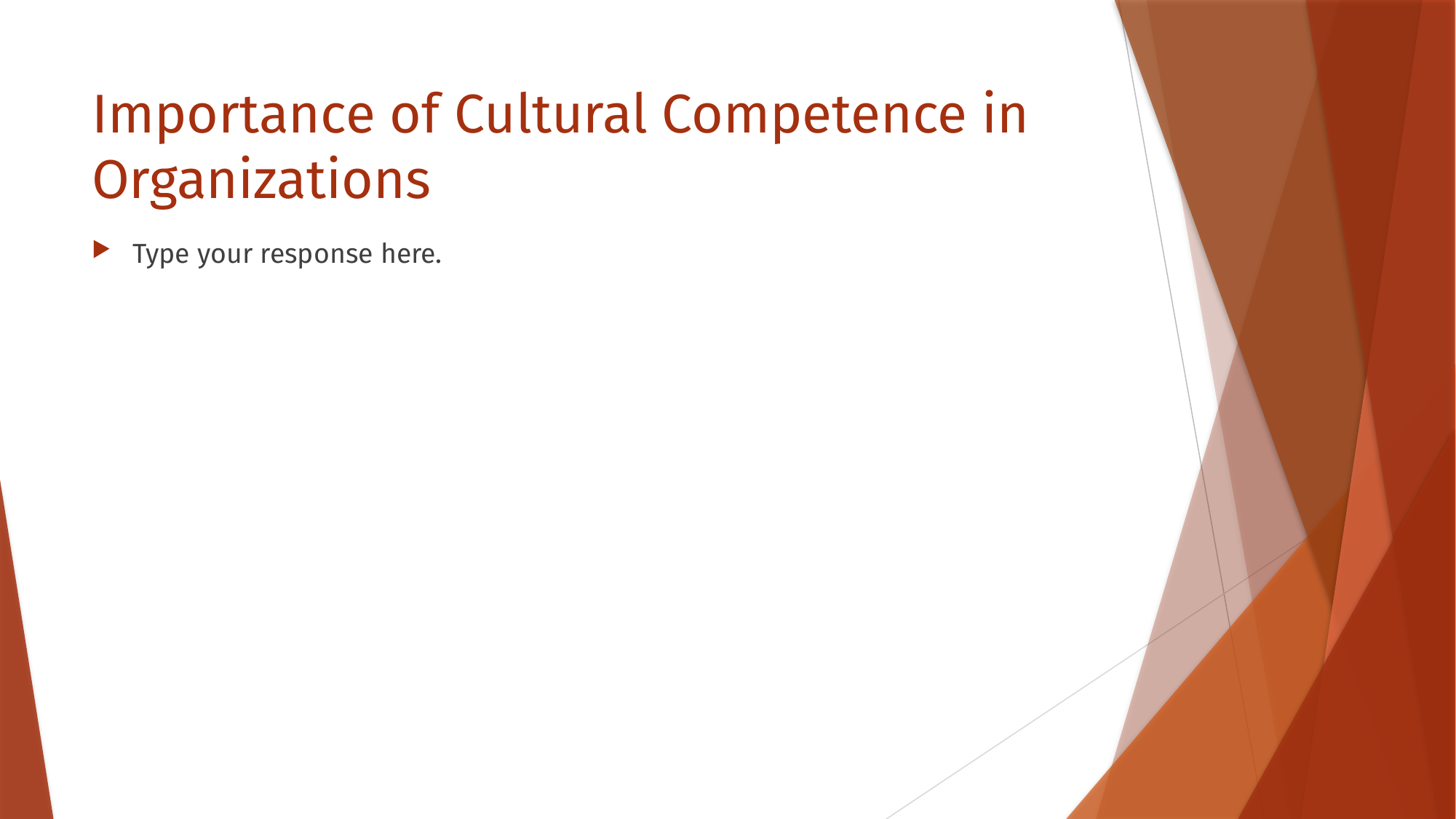

# Importance of Cultural Competence in Organizations
Type your response here.